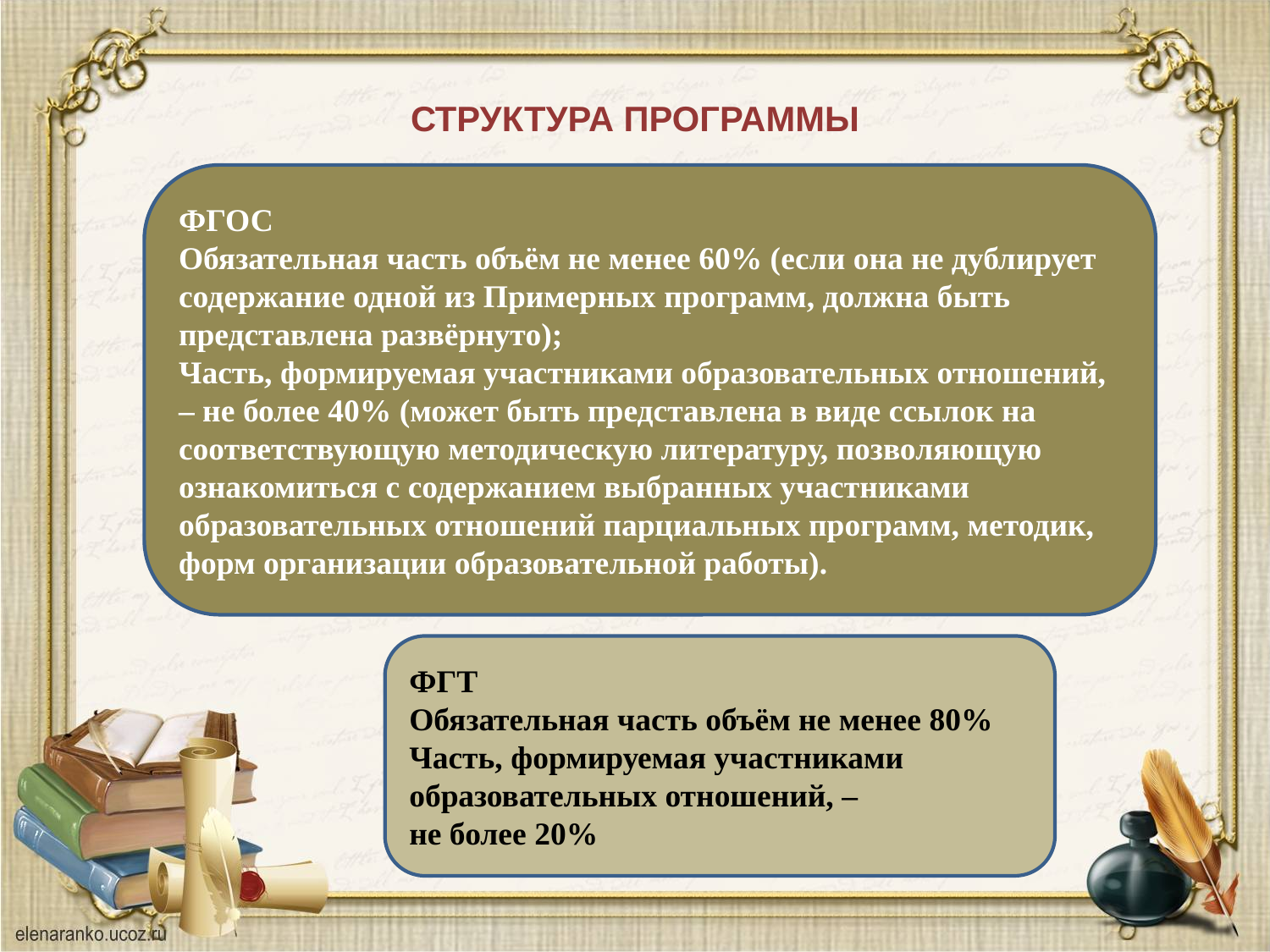

# СТРУКТУРА ПРОГРАММЫ
ФГОС
Обязательная часть объём не менее 60% (если она не дублирует содержание одной из Примерных программ, должна быть представлена развёрнуто);
Часть, формируемая участниками образовательных отношений, – не более 40% (может быть представлена в виде ссылок на соответствующую методическую литературу, позволяющую ознакомиться с содержанием выбранных участниками образовательных отношений парциальных программ, методик, форм организации образовательной работы).

ФГТ
Обязательная часть объём не менее 80%
Часть, формируемая участниками образовательных отношений, –
не более 20%